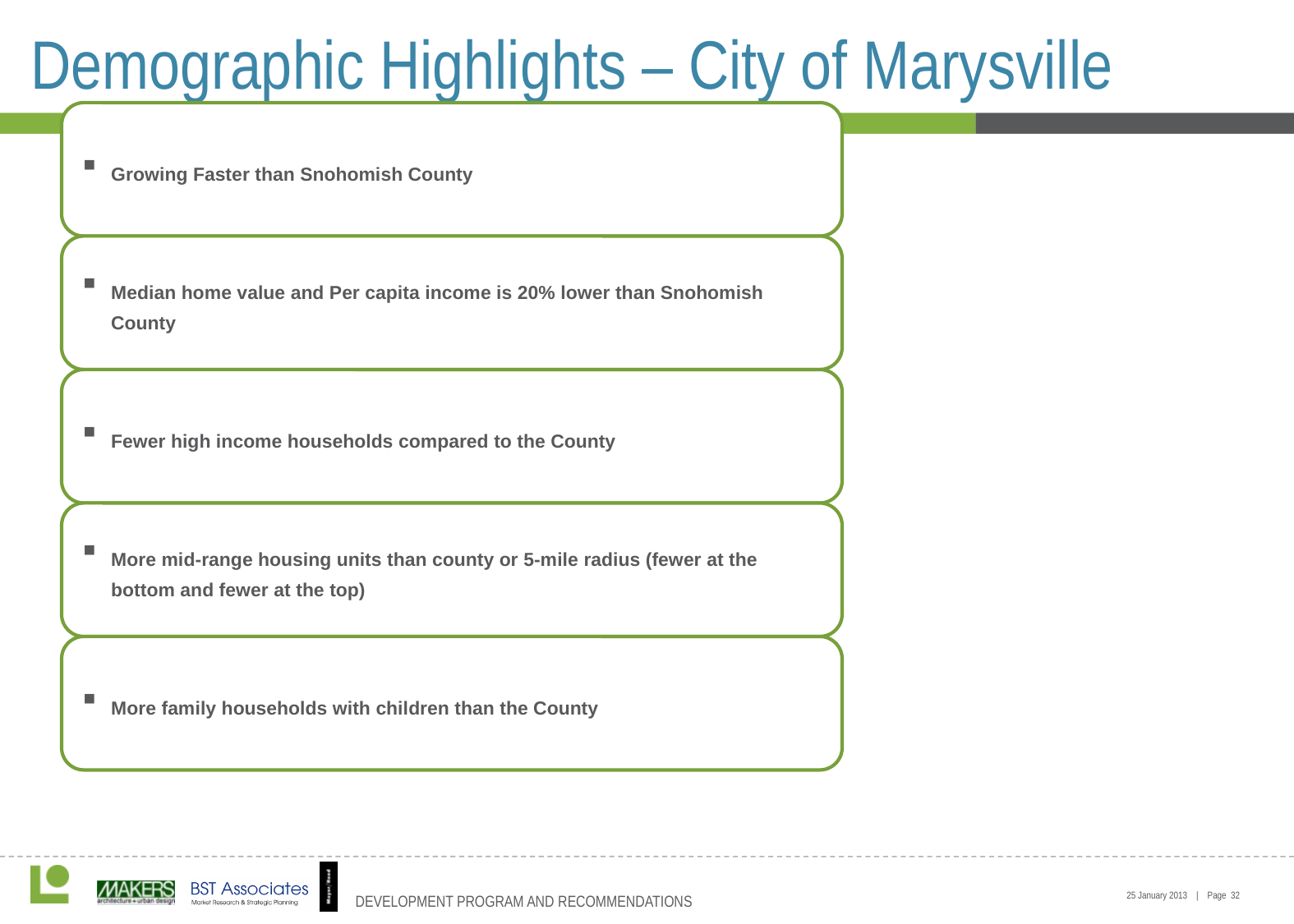

# Demographic Highlights – City of Marysville
Growing Faster than Snohomish County
Median home value and Per capita income is 20% lower than Snohomish County
Fewer high income households compared to the County
More mid-range housing units than county or 5-mile radius (fewer at the bottom and fewer at the top)
More family households with children than the County